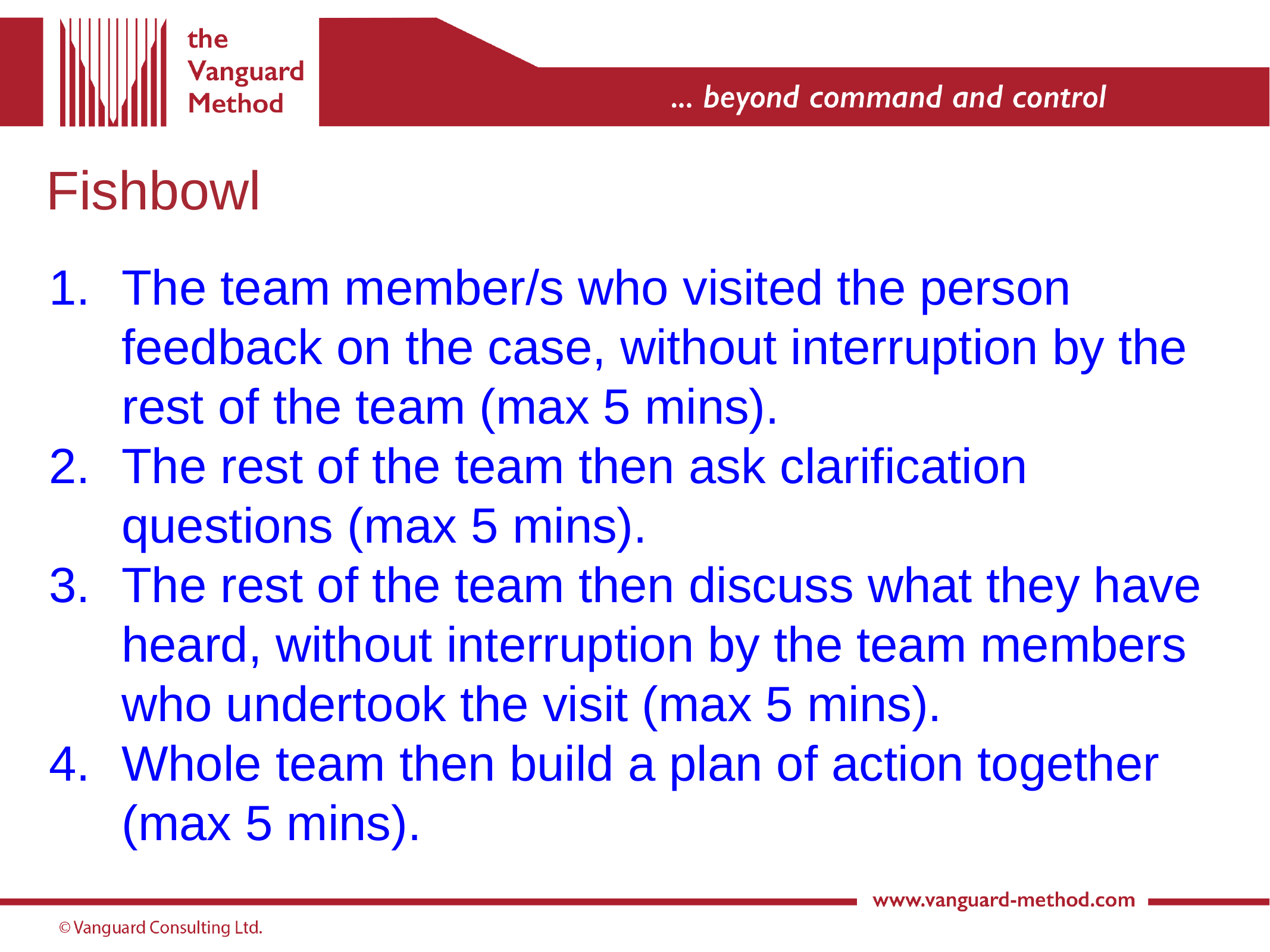

# Fishbowl
The team member/s who visited the person feedback on the case, without interruption by the rest of the team (max 5 mins).
The rest of the team then ask clarification questions (max 5 mins).
The rest of the team then discuss what they have heard, without interruption by the team members who undertook the visit (max 5 mins).
Whole team then build a plan of action together (max 5 mins).